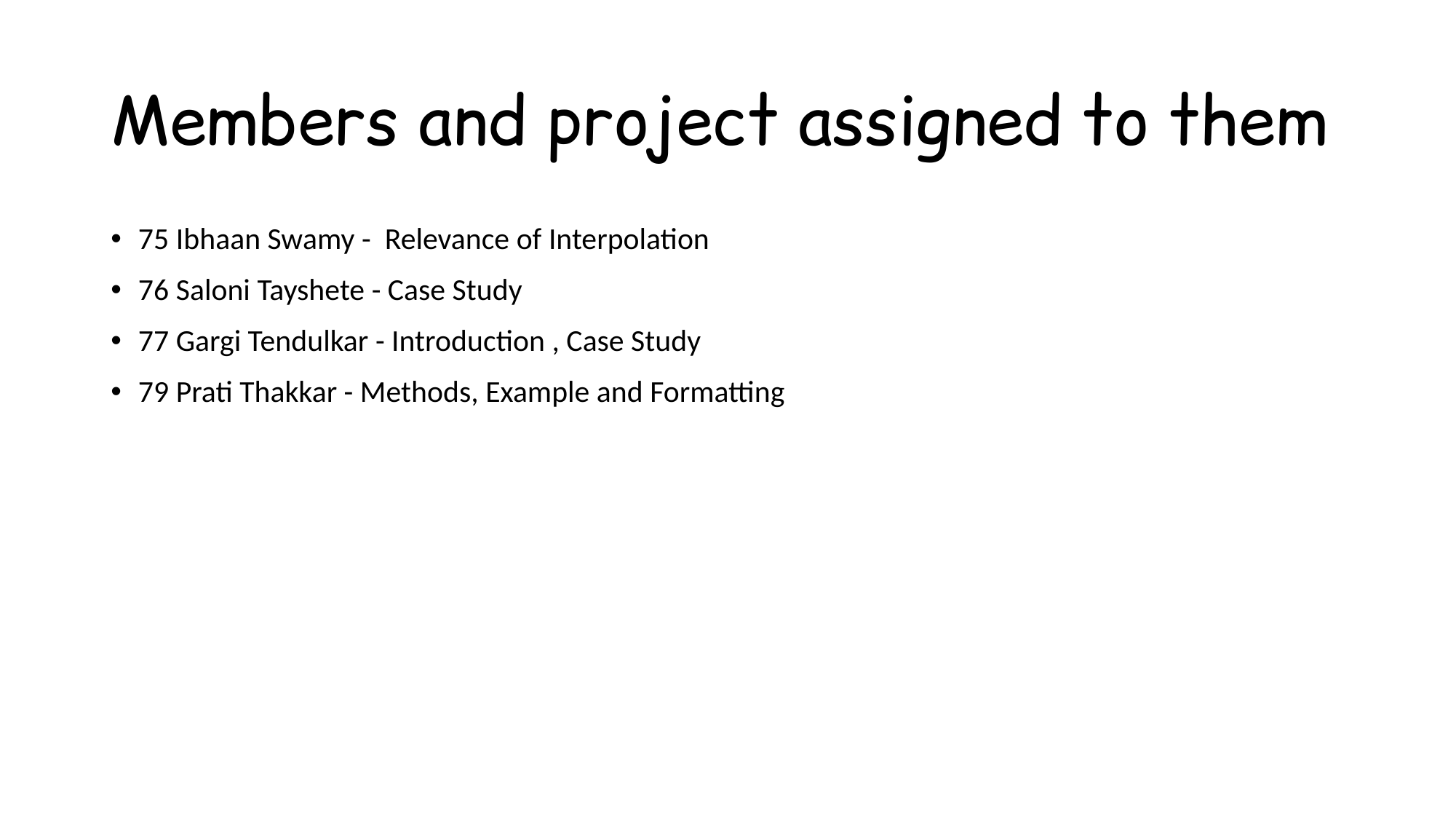

# Members and project assigned to them
75 Ibhaan Swamy -  Relevance of Interpolation
76 Saloni Tayshete - Case Study
77 Gargi Tendulkar - Introduction , Case Study
79 Prati Thakkar - Methods, Example and Formatting